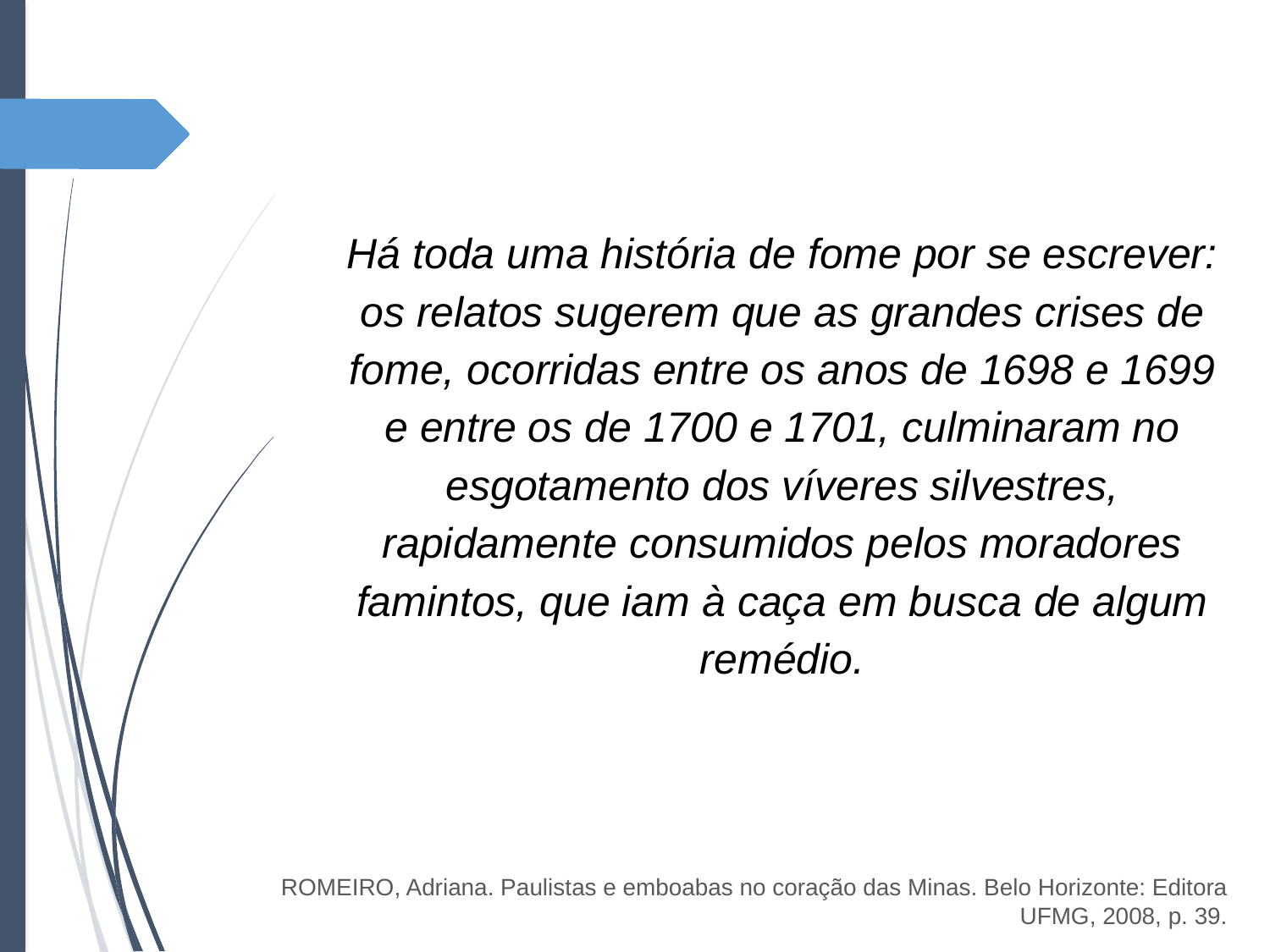

Há toda uma história de fome por se escrever: os relatos sugerem que as grandes crises de fome, ocorridas entre os anos de 1698 e 1699 e entre os de 1700 e 1701, culminaram no esgotamento dos víveres silvestres, rapidamente consumidos pelos moradores famintos, que iam à caça em busca de algum remédio.
ROMEIRO, Adriana. Paulistas e emboabas no coração das Minas. Belo Horizonte: Editora UFMG, 2008, p. 39.